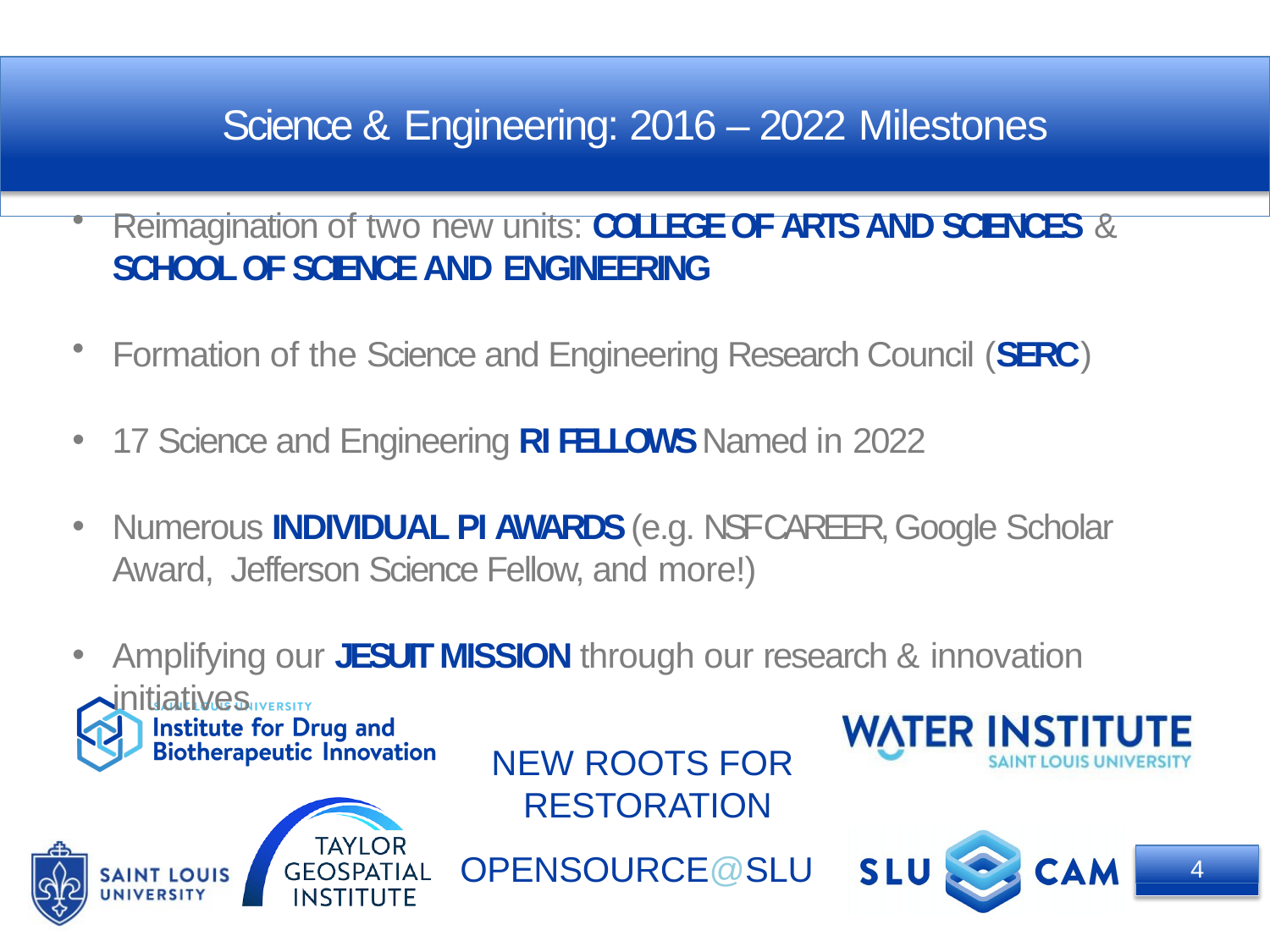

# Science & Engineering: 2016 – 2022 Milestones

Reimagination of two new units: COLLEGE OF ARTS AND SCIENCES &
SCHOOL OF SCIENCE AND ENGINEERING

Formation of the Science and Engineering Research Council (SERC)

17 Science and Engineering RI FELLOWS Named in 2022

Numerous INDIVIDUAL PI AWARDS (e.g. NSF CAREER, Google Scholar Award,  Jefferson Science Fellow, and more!)

Amplifying our JESUIT MISSION through our research & innovation initiatives
NEW ROOTS FOR  RESTORATION

OPENSOURCE@SLU

4